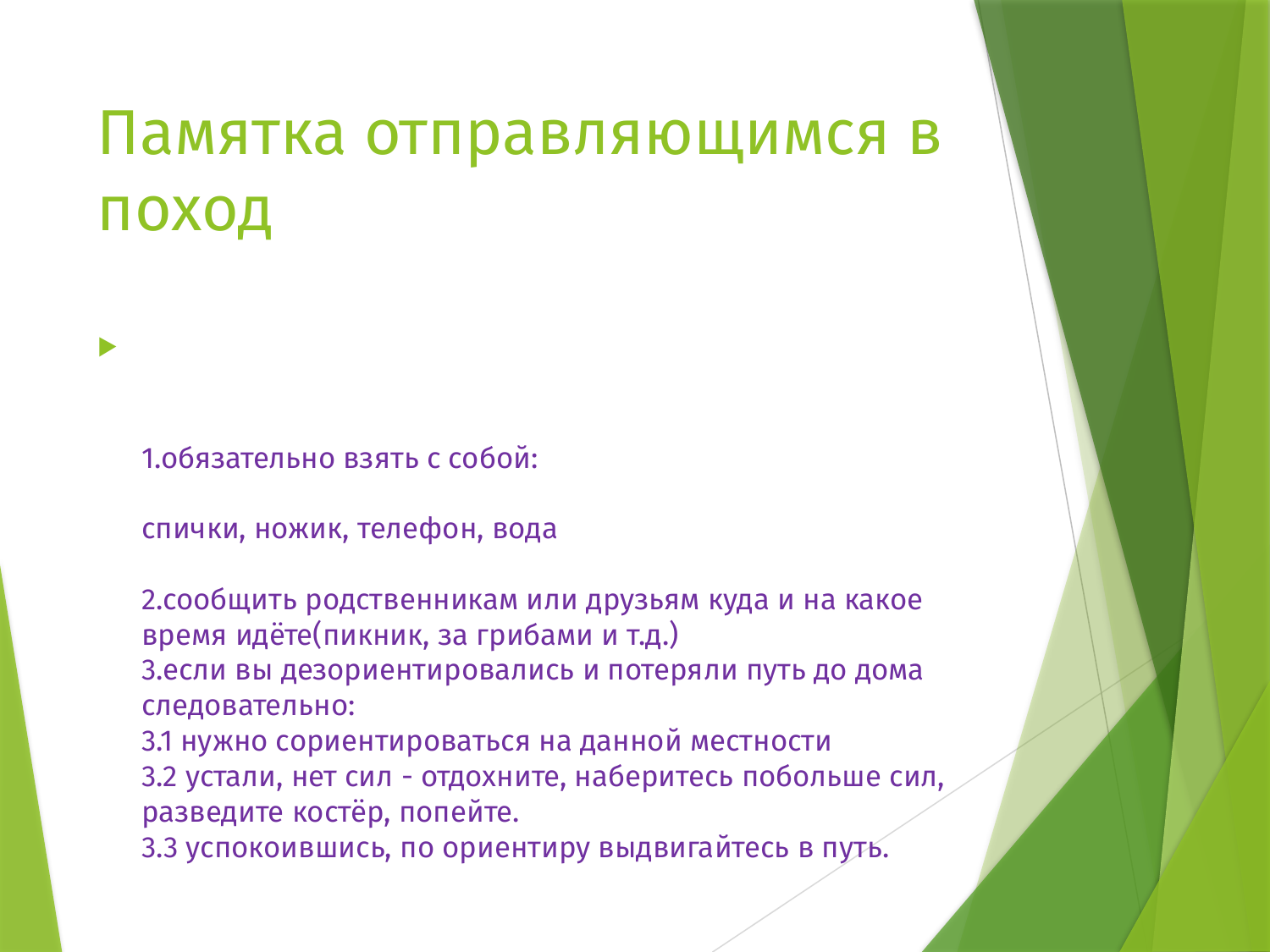

# Памятка отправляющимся в поход
1.обязательно взять с собой:                                                                                                                                                           спички, ножик, телефон, вода
2.сообщить родственникам или друзьям куда и на какое время идёте(пикник, за грибами и т.д.)
3.если вы дезориентировались и потеряли путь до дома следовательно:
3.1 нужно сориентироваться на данной местности
3.2 устали, нет сил - отдохните, наберитесь побольше сил, разведите костёр, попейте.
3.3 успокоившись, по ориентиру выдвигайтесь в путь.